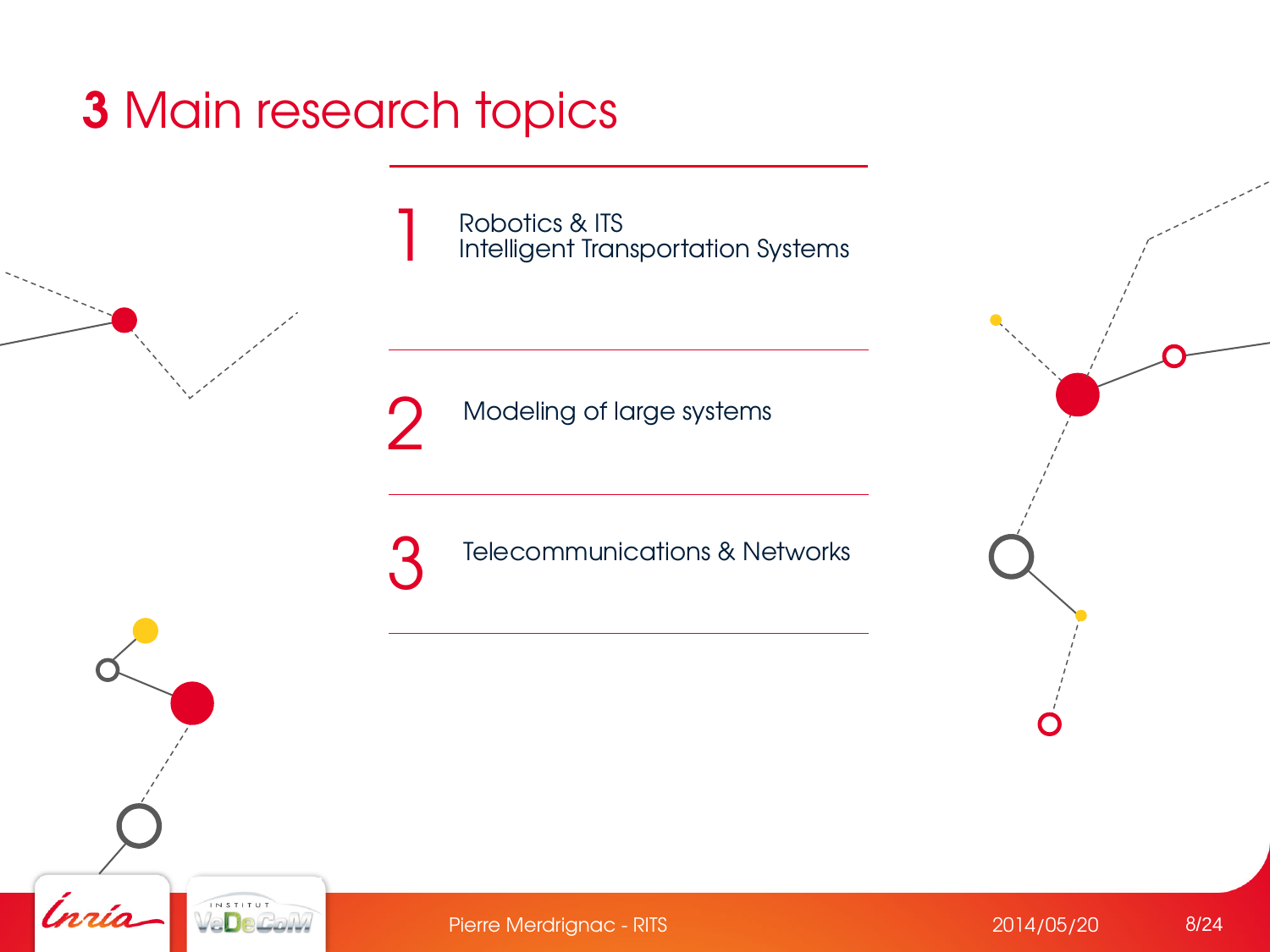

# 3 Main research topics
1
Robotics & ITS
Intelligent Transportation Systems

2

Modeling of large systems
3
Telecommunications & Networks

8/24